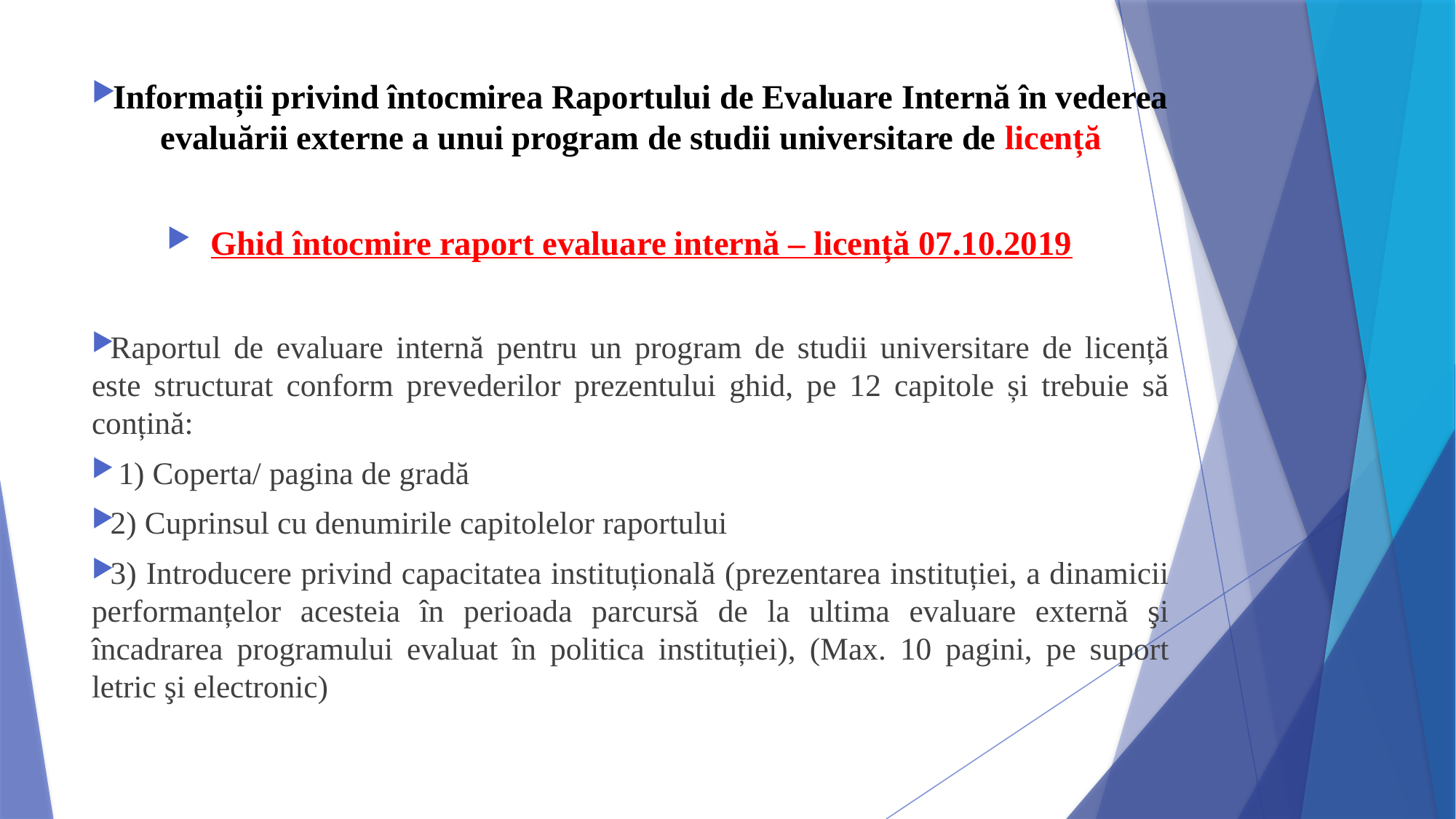

Informații privind întocmirea Raportului de Evaluare Internă în vederea evaluării externe a unui program de studii universitare de licență

Ghid întocmire raport evaluare internă – licență 07.10.2019

Raportul de evaluare internă pentru un program de studii universitare de licență este structurat conform prevederilor prezentului ghid, pe 12 capitole și trebuie să conțină:
 1) Coperta/ pagina de gradă
2) Cuprinsul cu denumirile capitolelor raportului
3) Introducere privind capacitatea instituțională (prezentarea instituției, a dinamicii performanțelor acesteia în perioada parcursă de la ultima evaluare externă şi încadrarea programului evaluat în politica instituției), (Max. 10 pagini, pe suport letric şi electronic)